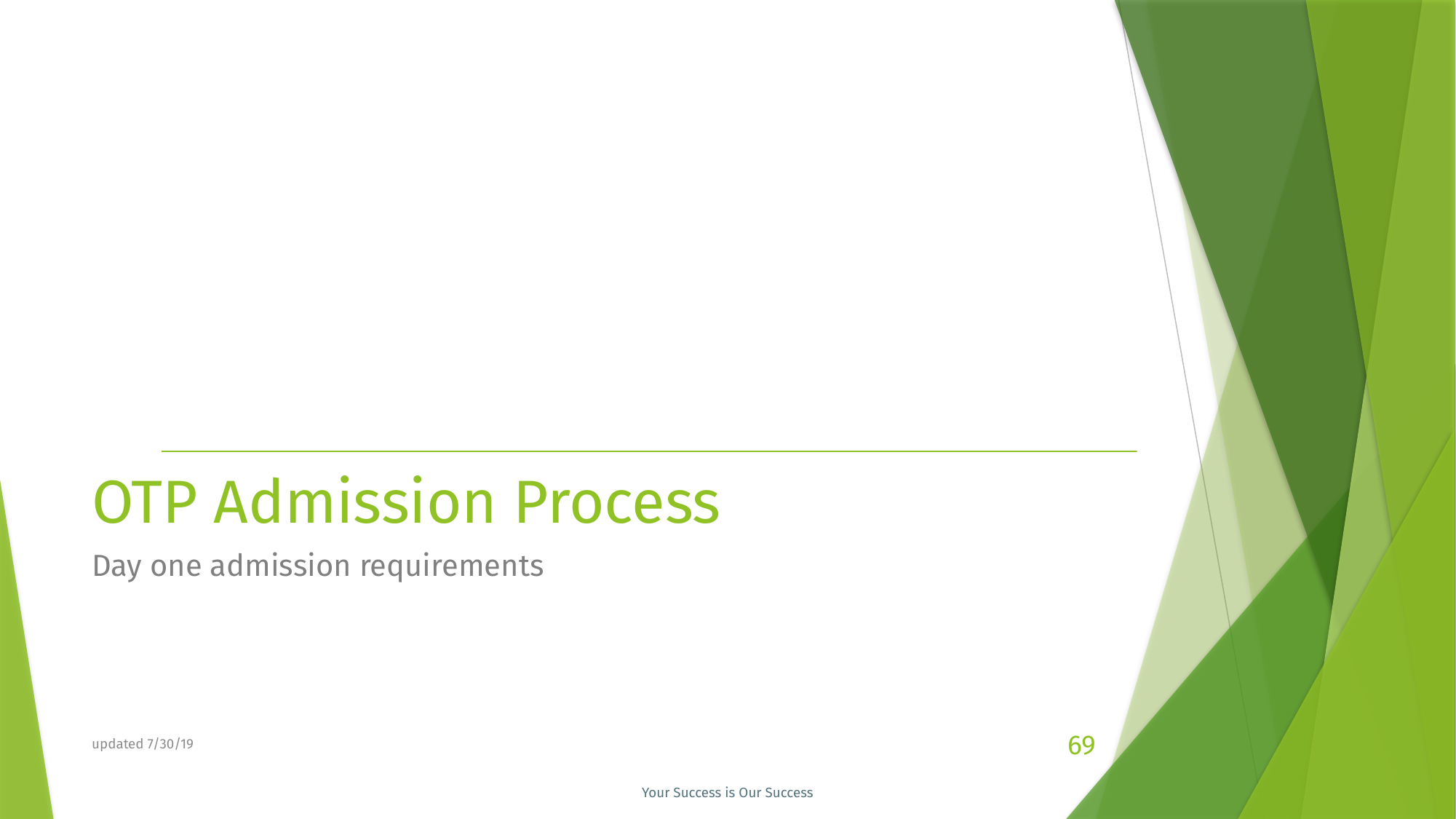

# OTP Admission Process
Day one admission requirements
updated 7/30/19
69